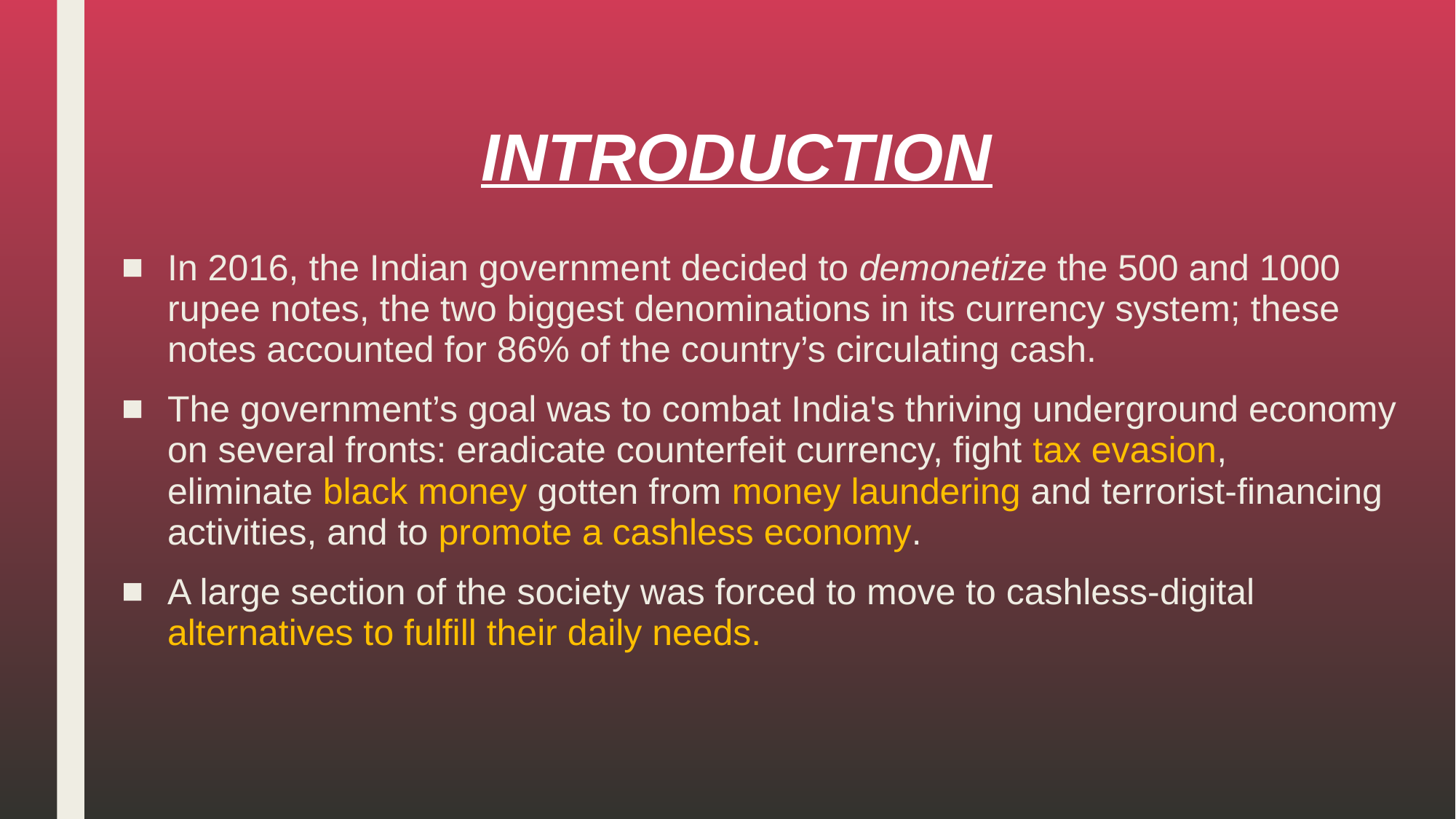

# INTRODUCTION
In 2016, the Indian government decided to demonetize the 500 and 1000 rupee notes, the two biggest denominations in its currency system; these notes accounted for 86% of the country’s circulating cash.
The government’s goal was to combat India's thriving underground economy on several fronts: eradicate counterfeit currency, fight tax evasion, eliminate black money gotten from money laundering and terrorist-financing activities, and to promote a cashless economy.
A large section of the society was forced to move to cashless-digital alternatives to fulfill their daily needs.